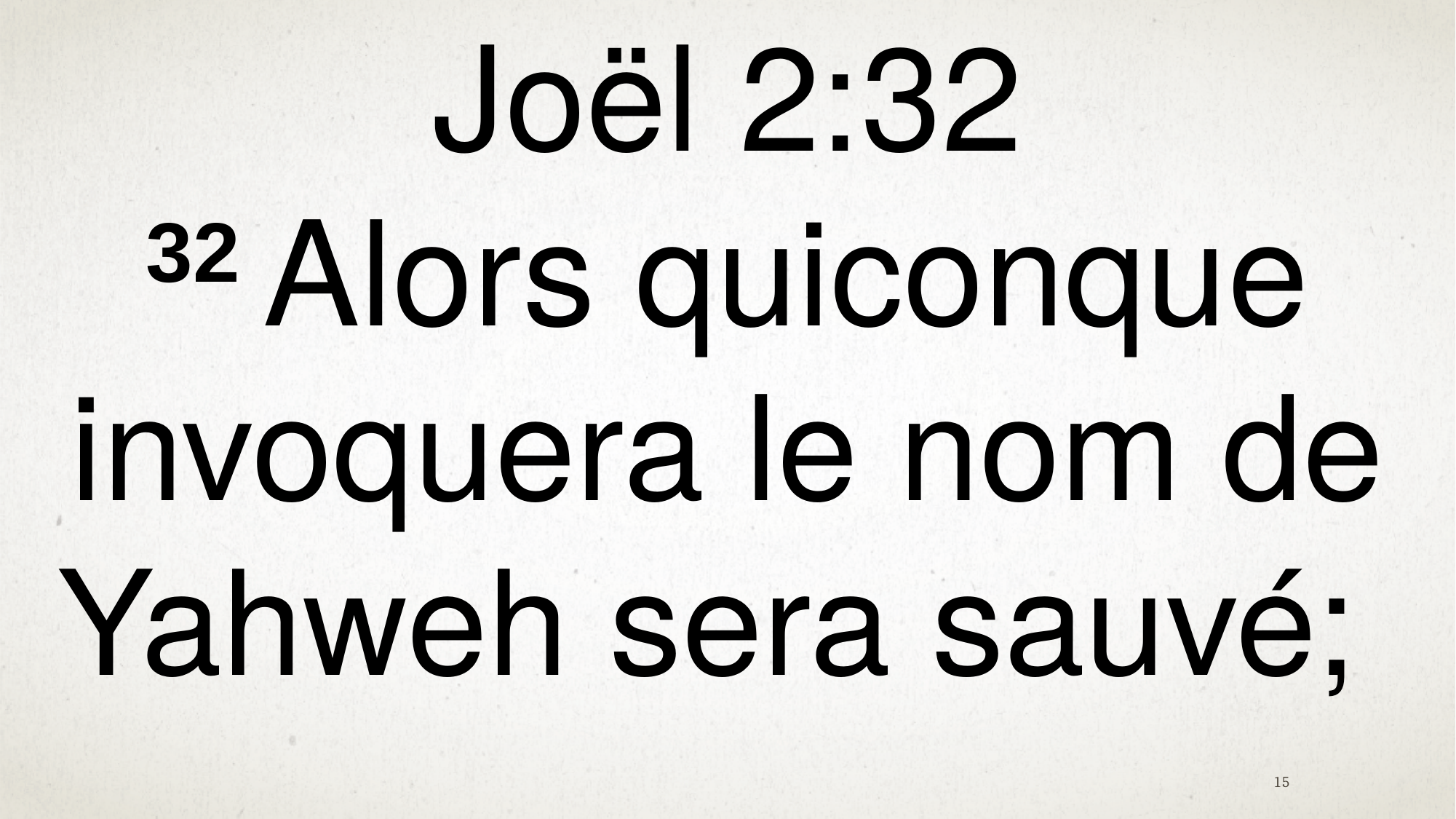

Joël 2:32
32 Alors quiconque invoquera le nom de Yahweh sera sauvé;
15